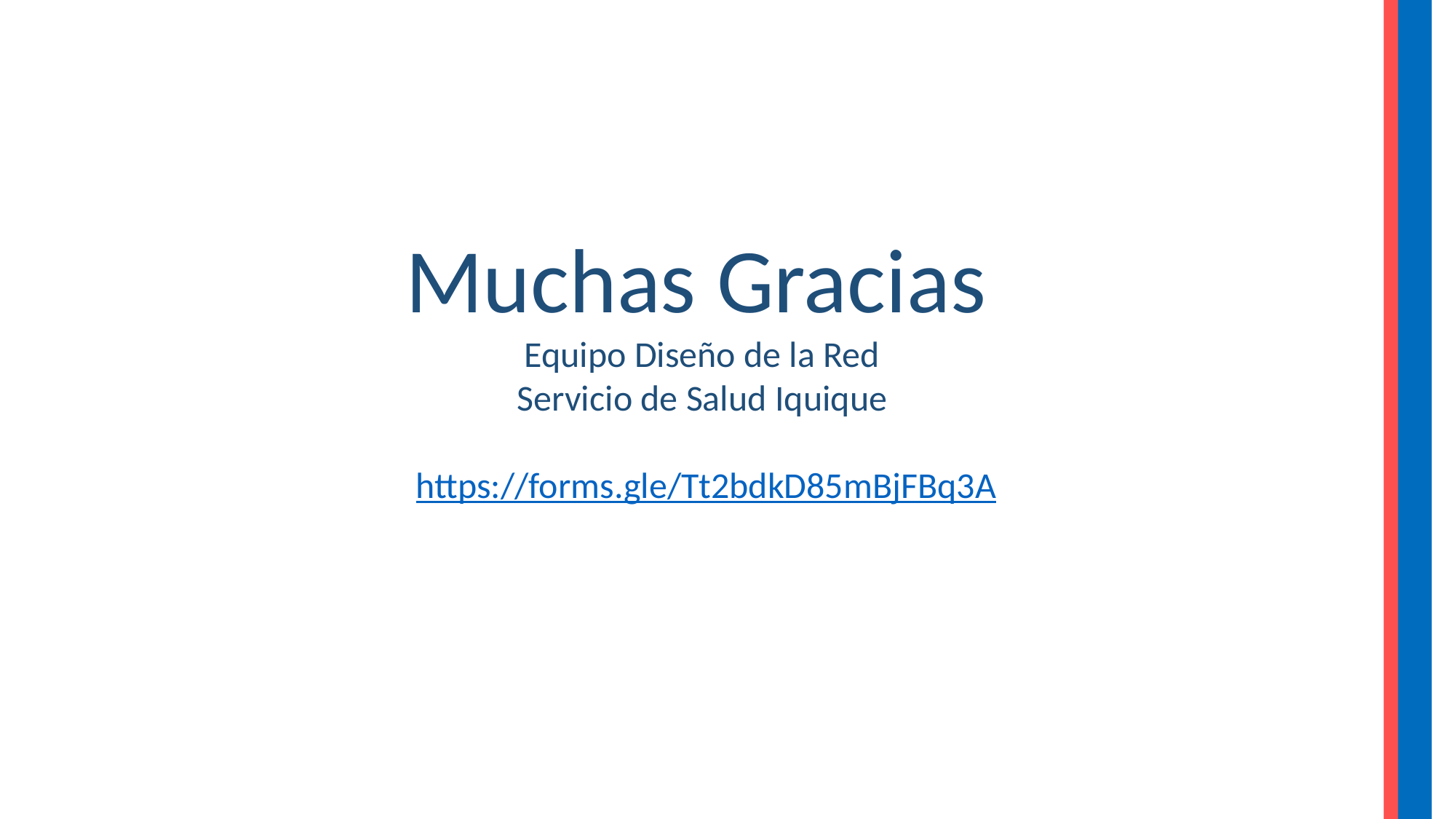

Muchas Gracias
Equipo Diseño de la Red
Servicio de Salud Iquique

https://forms.gle/Tt2bdkD85mBjFBq3A